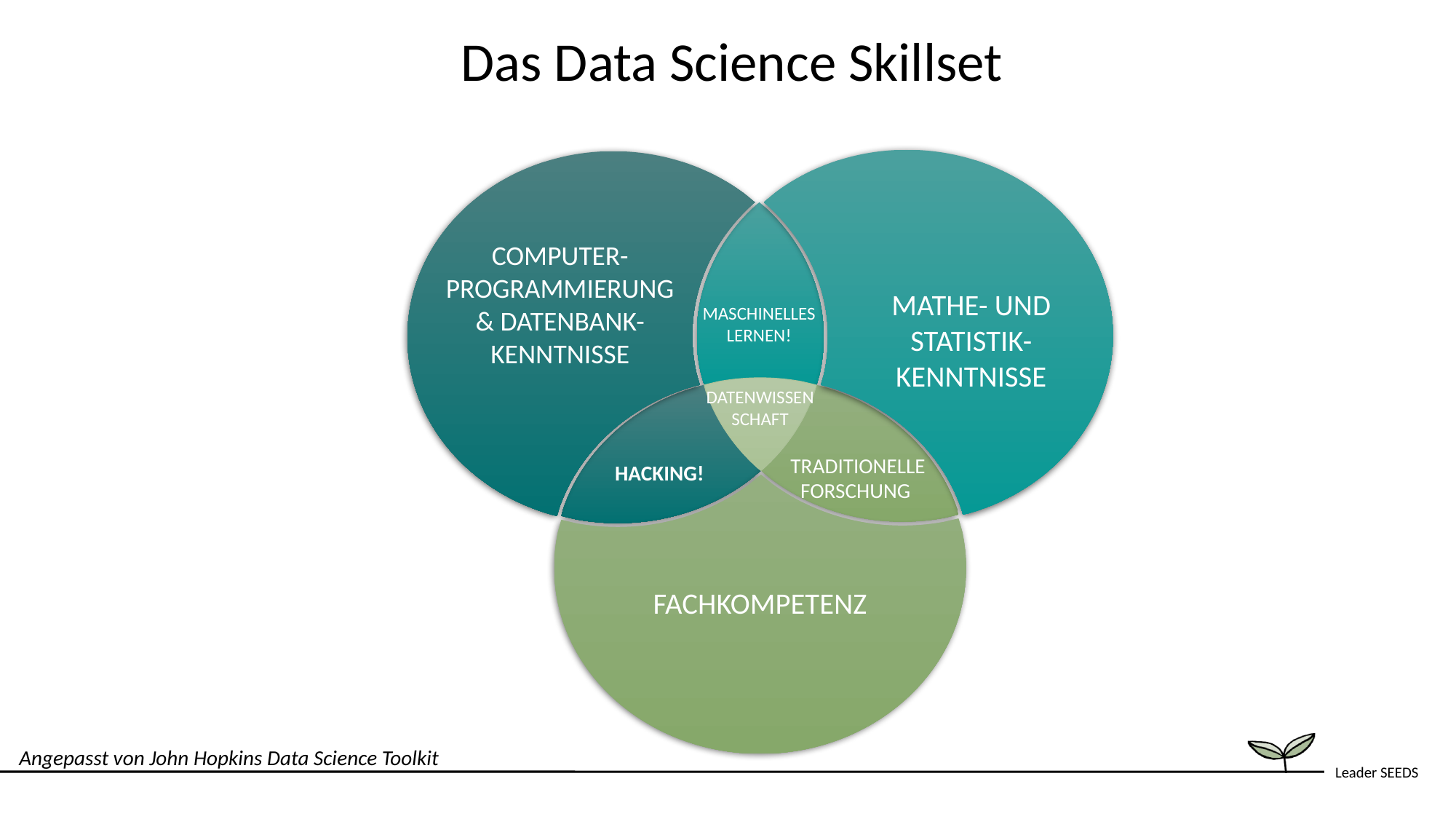

Das Data Science Skillset

COMPUTER-PROGRAMMIERUNG & DATENBANK-KENNTNISSE
MATHE- UND STATISTIK-KENNTNISSE
MASCHINELLES LERNEN!

DATENWISSENSCHAFT

TRADITIONELLE FORSCHUNG
HACKING!

FACHKOMPETENZ
Angepasst von John Hopkins Data Science Toolkit